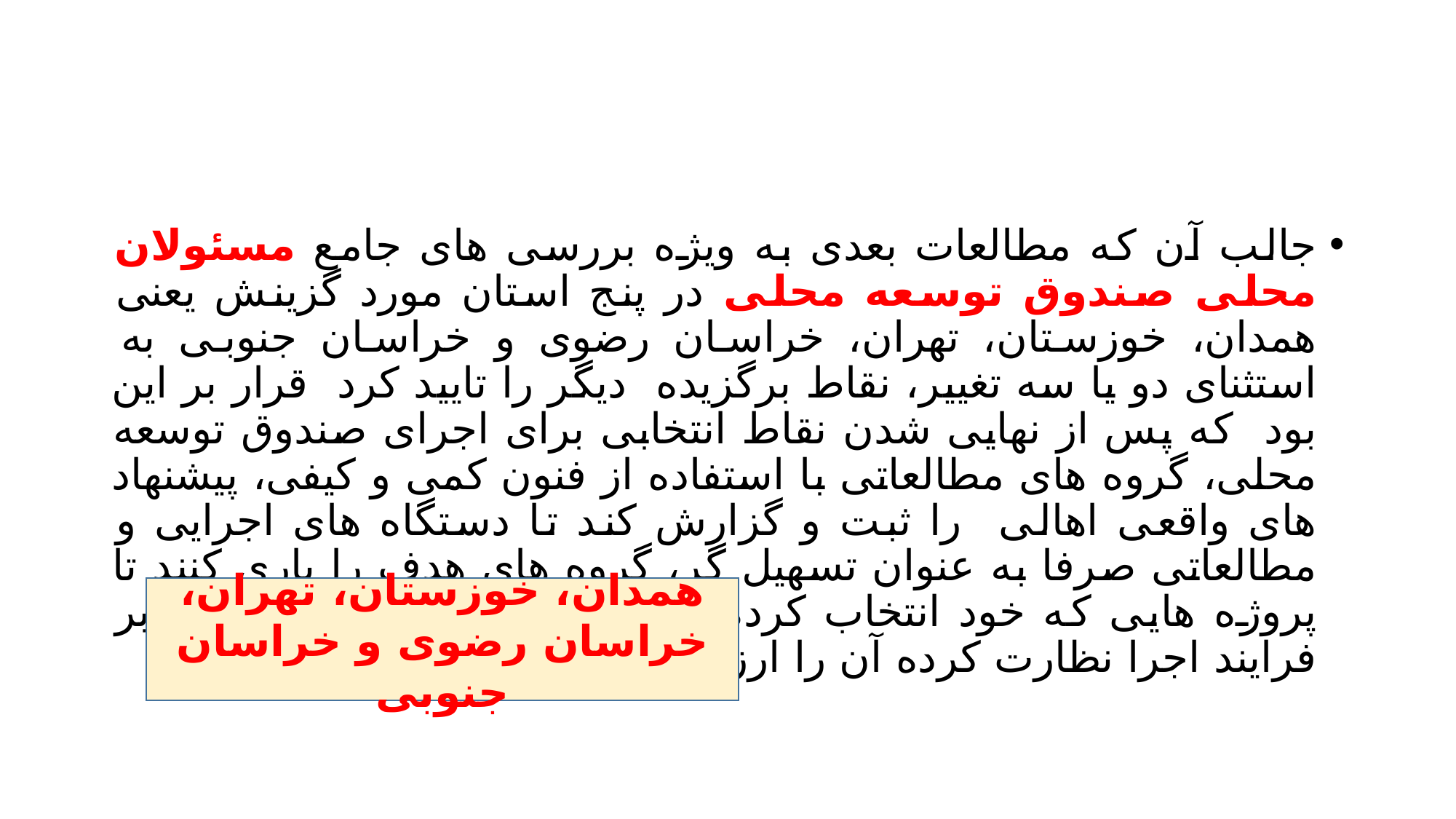

#
جالب آن که مطالعات بعدی به ویژه بررسی های جامع مسئولان محلی صندوق توسعه محلی در پنج استان مورد گزینش یعنی همدان، خوزستان، تهران، خراسان رضوی و خراسان جنوبی به استثنای دو یا سه تغییر، نقاط برگزیده  دیگر را تایید کرد  قرار بر این بود  که پس از نهایی شدن نقاط انتخابی برای اجرای صندوق توسعه محلی، گروه های مطالعاتی با استفاده از فنون کمی و کیفی، پیشنهاد های واقعی اهالی  را ثبت و گزارش کند تا دستگاه های اجرایی و مطالعاتی صرفا به عنوان تسهیل گر، گروه های هدف را یاری کنند تا پروژه هایی که خود انتخاب کرده اند را خود به اجرا درآوردند و بر فرایند اجرا نظارت کرده آن را ارزیابی کنند.

همدان، خوزستان، تهران، خراسان رضوی و خراسان جنوبی